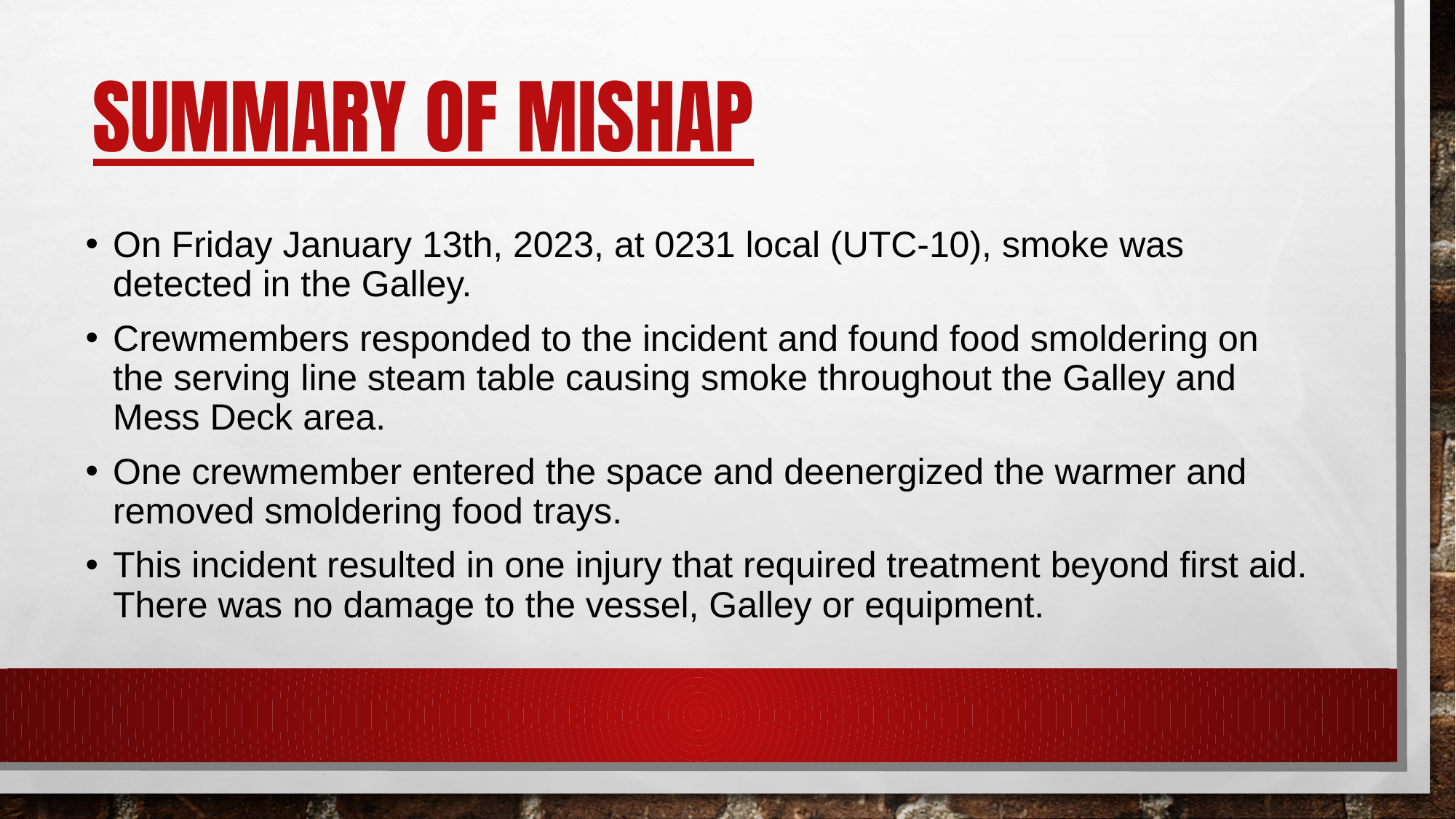

# Summary of Mishap
On Friday January 13th, 2023, at 0231 local (UTC-10), smoke was detected in the Galley.
Crewmembers responded to the incident and found food smoldering on the serving line steam table causing smoke throughout the Galley and Mess Deck area.
One crewmember entered the space and deenergized the warmer and removed smoldering food trays.
This incident resulted in one injury that required treatment beyond first aid. There was no damage to the vessel, Galley or equipment.